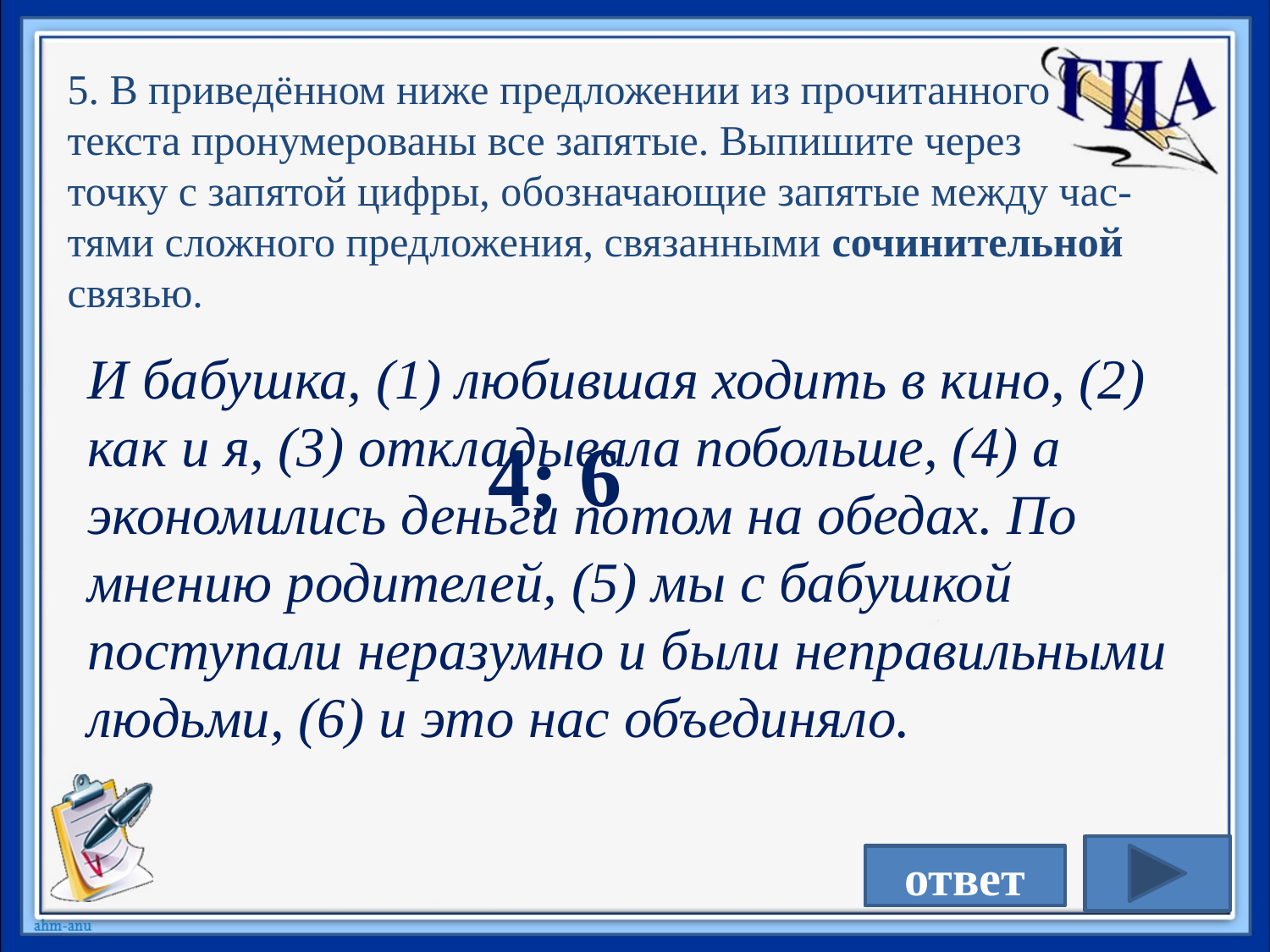

5. В приведённом ниже предложении из прочитанного
текста пронумерованы все запятые. Выпишите через
точку с запятой цифры, обозначающие запятые между час-тями сложного предложения, связанными сочинительной связью.
И бабушка, (1) любившая ходить в кино, (2) как и я, (3) откладывала побольше, (4) а экономились деньги потом на обедах. По мнению родителей, (5) мы с бабушкой поступали неразумно и были неправильными людьми, (6) и это нас объединяло.
4; 6

ответ